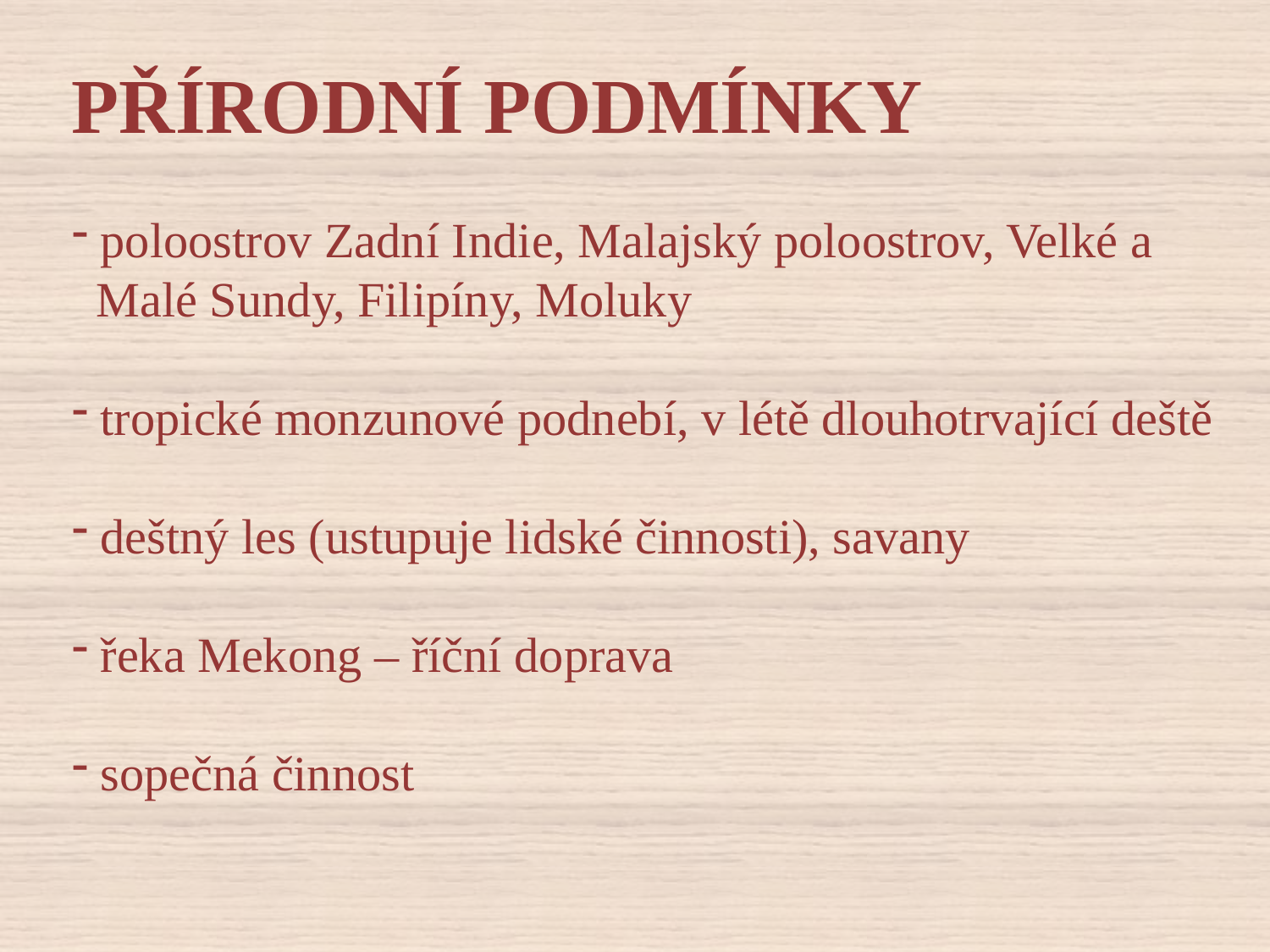

PŘÍRODNÍ PODMÍNKY

 poloostrov Zadní Indie, Malajský poloostrov, Velké a
  Malé Sundy, Filipíny, Moluky

 tropické monzunové podnebí, v létě dlouhotrvající deště

 deštný les (ustupuje lidské činnosti), savany

 řeka Mekong – říční doprava

 sopečná činnost